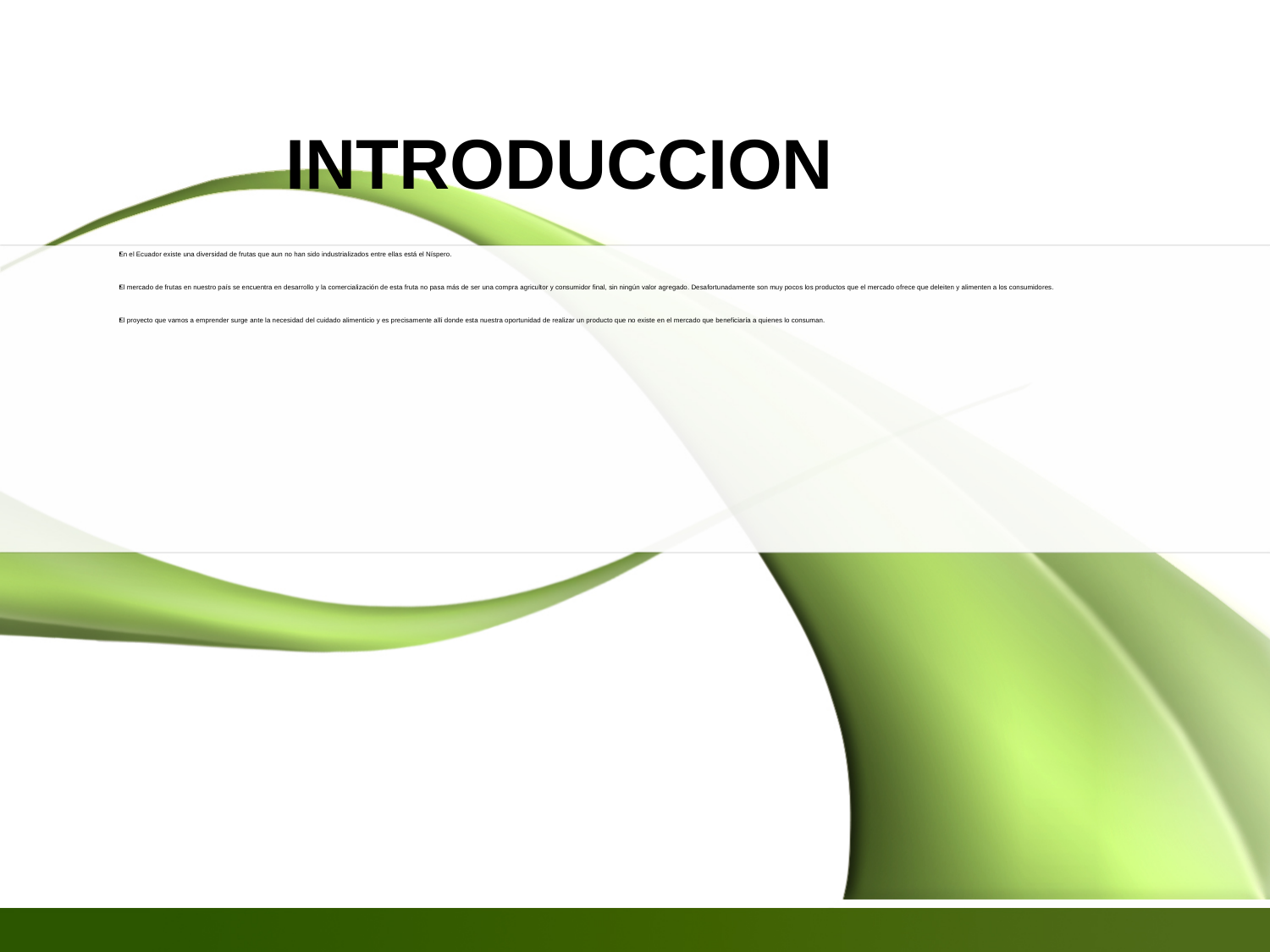

# INTRODUCCION
En el Ecuador existe una diversidad de frutas que aun no han sido industrializados entre ellas está el Níspero.

El mercado de frutas en nuestro país se encuentra en desarrollo y la comercialización de esta fruta no pasa más de ser una compra agricultor y consumidor final, sin ningún valor agregado. Desafortunadamente son muy pocos los productos que el mercado ofrece que deleiten y alimenten a los consumidores.

El proyecto que vamos a emprender surge ante la necesidad del cuidado alimenticio y es precisamente allí donde esta nuestra oportunidad de realizar un producto que no existe en el mercado que beneficiaría a quienes lo consuman.